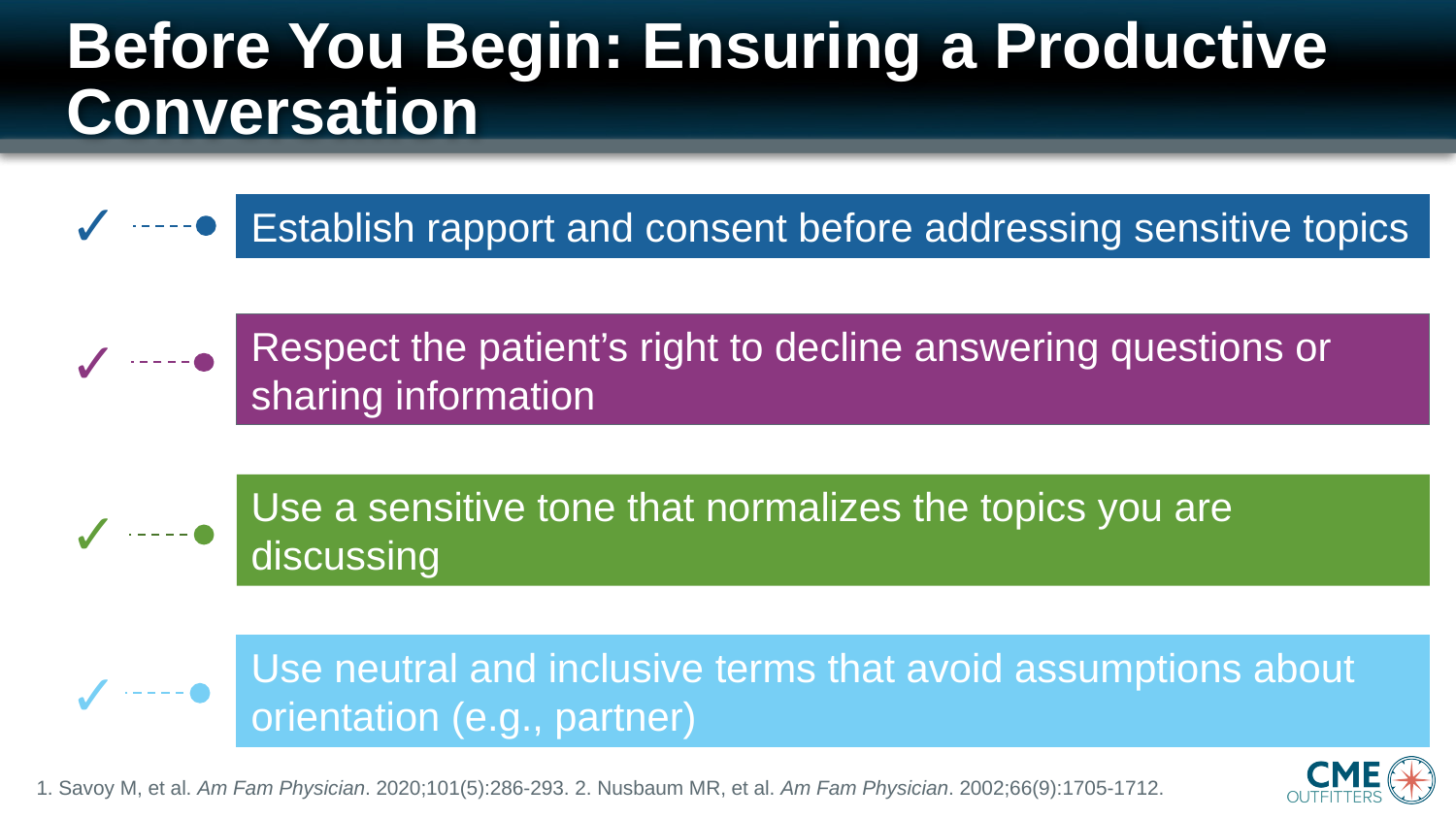

# Before You Begin: Ensuring a Productive Conversation

✓
Establish rapport and consent before addressing sensitive topics

Respect the patient’s right to decline answering questions or sharing information
✓

Use a sensitive tone that normalizes the topics you are discussing
✓

Use neutral and inclusive terms that avoid assumptions about orientation (e.g., partner)
✓

1. Savoy M, et al. Am Fam Physician. 2020;101(5):286-293. 2. Nusbaum MR, et al. Am Fam Physician. 2002;66(9):1705-1712.